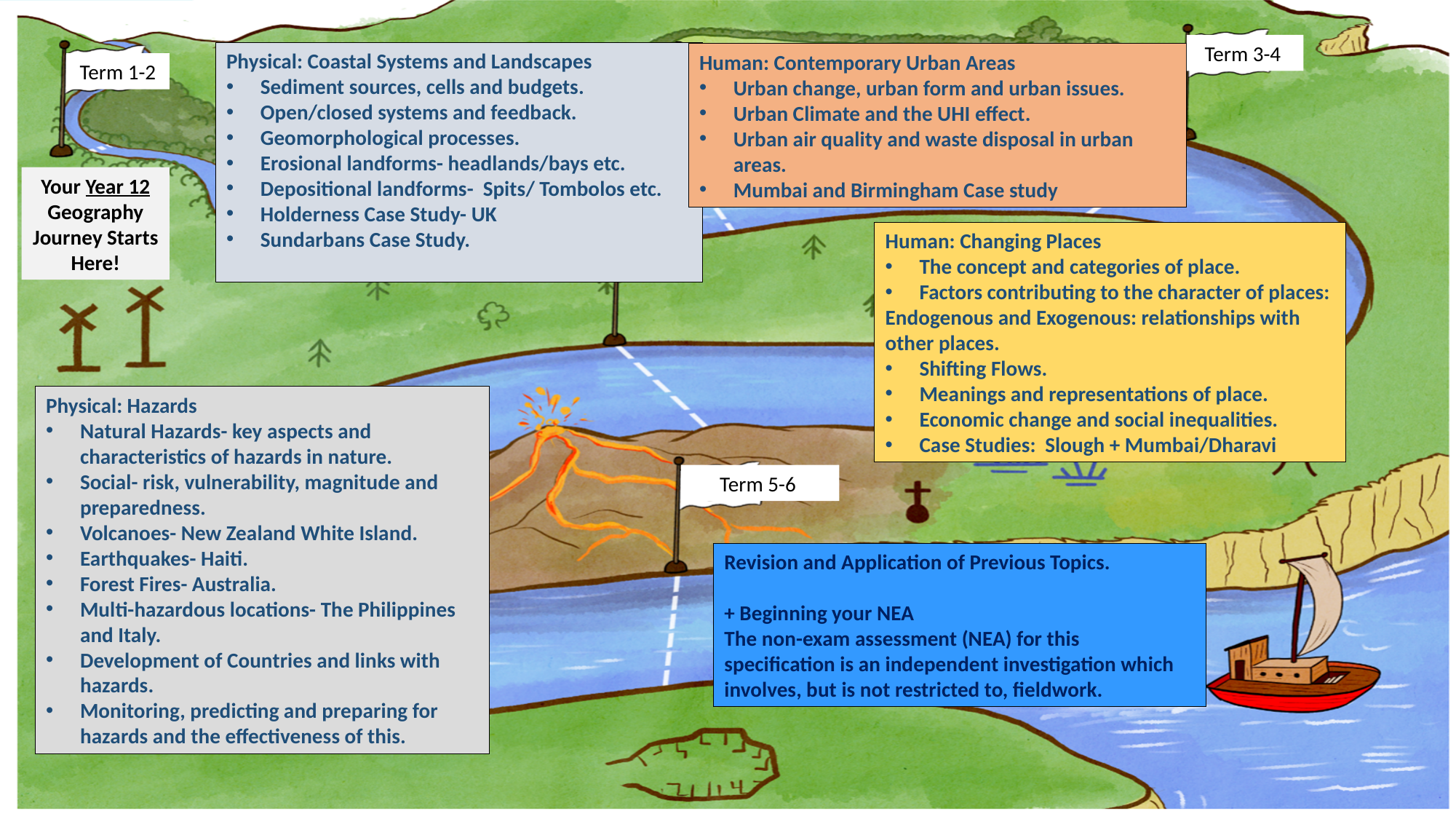

Term 3-4
Physical: Coastal Systems and Landscapes
Sediment sources, cells and budgets.
Open/closed systems and feedback.
Geomorphological processes.
Erosional landforms- headlands/bays etc.
Depositional landforms-  Spits/ Tombolos etc.
Holderness Case Study- UK
Sundarbans Case Study.

Human: Contemporary Urban Areas
Urban change, urban form and urban issues.
Urban Climate and the UHI effect.
Urban air quality and waste disposal in urban areas.
Mumbai and Birmingham Case study
Term 1-2
Your Year 12 Geography Journey Starts Here!
Human: Changing Places
The concept and categories of place.
Factors contributing to the character of places:
Endogenous and Exogenous: relationships with other places.
Shifting Flows.
Meanings and representations of place.
Economic change and social inequalities.
Case Studies:  Slough + Mumbai/Dharavi
Physical: Hazards
Natural Hazards- key aspects and characteristics of hazards in nature.
Social- risk, vulnerability, magnitude and preparedness.
Volcanoes- New Zealand White Island.
Earthquakes- Haiti.
Forest Fires- Australia.
Multi-hazardous locations- The Philippines and Italy.
Development of Countries and links with hazards.
Monitoring, predicting and preparing for hazards and the effectiveness of this.
Term 5-6
Revision and Application of Previous Topics.

+ Beginning your NEA
The non-exam assessment (NEA) for this specification is an independent investigation which involves, but is not restricted to, fieldwork.